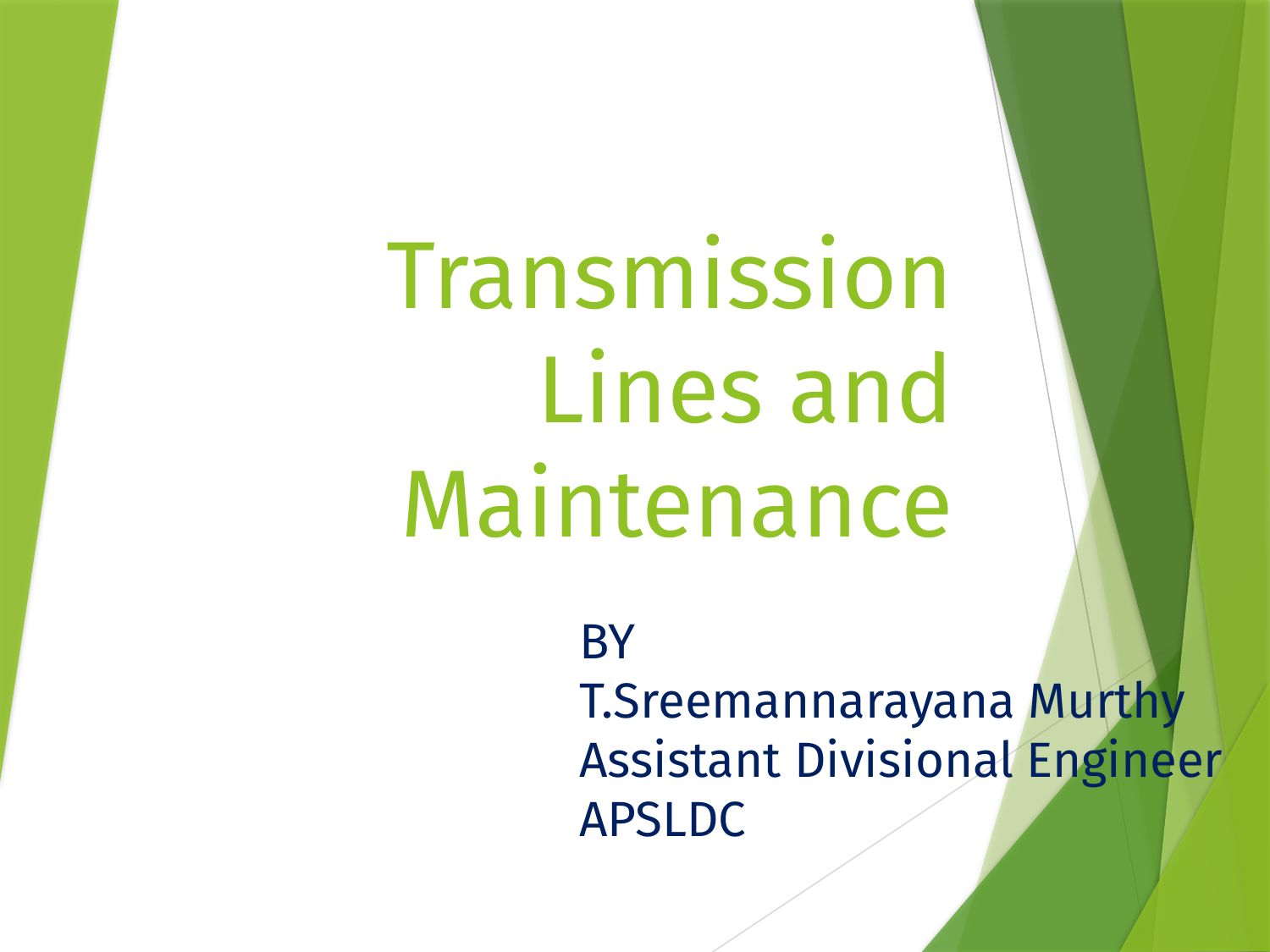

# Transmission Lines and Maintenance
BY
T.Sreemannarayana Murthy
Assistant Divisional Engineer
APSLDC